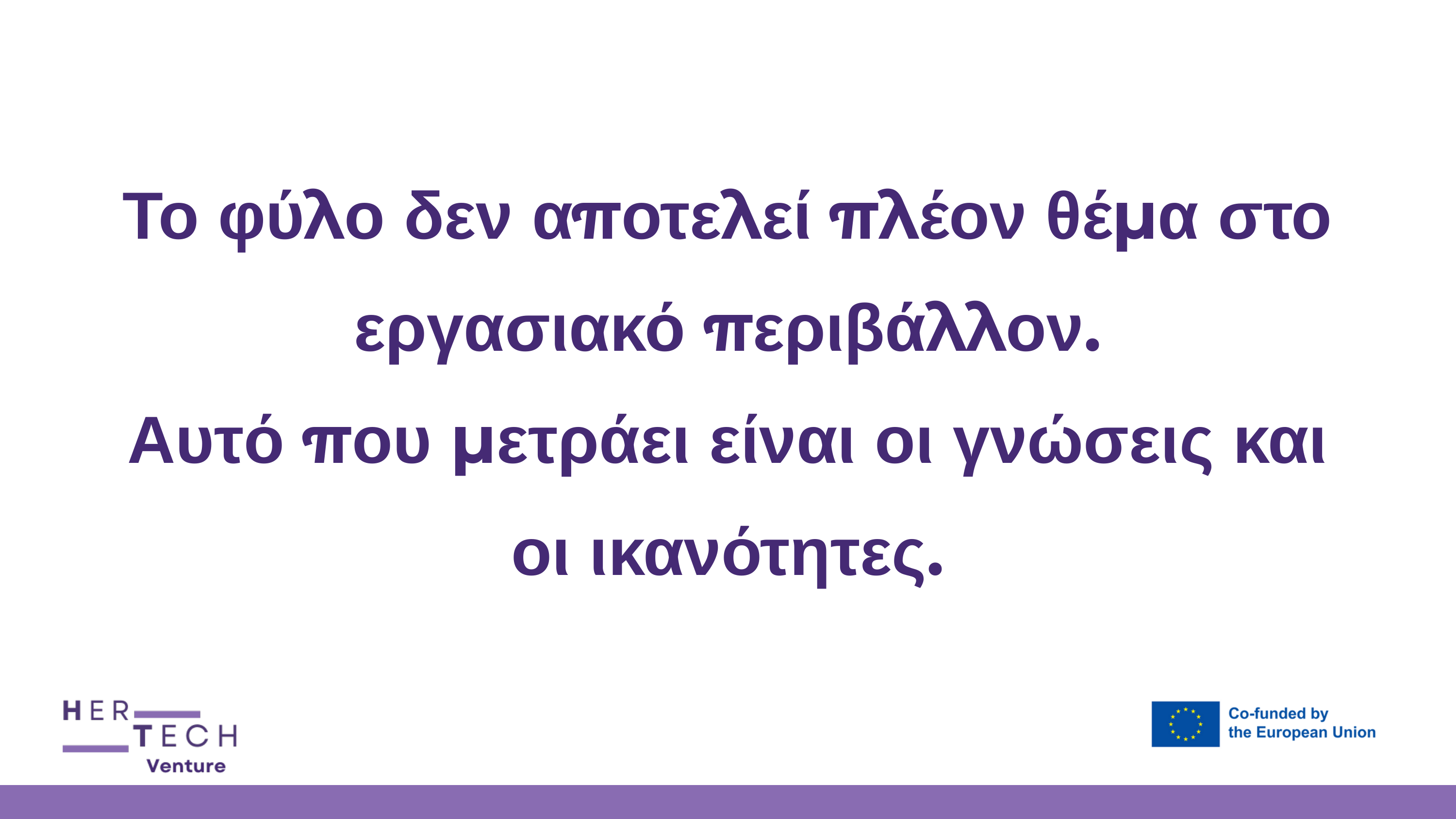

Το φύλο δεν αποτελεί πλέον θέμα στο εργασιακό περιβάλλον.
Αυτό που μετράει είναι οι γνώσεις και οι ικανότητες.